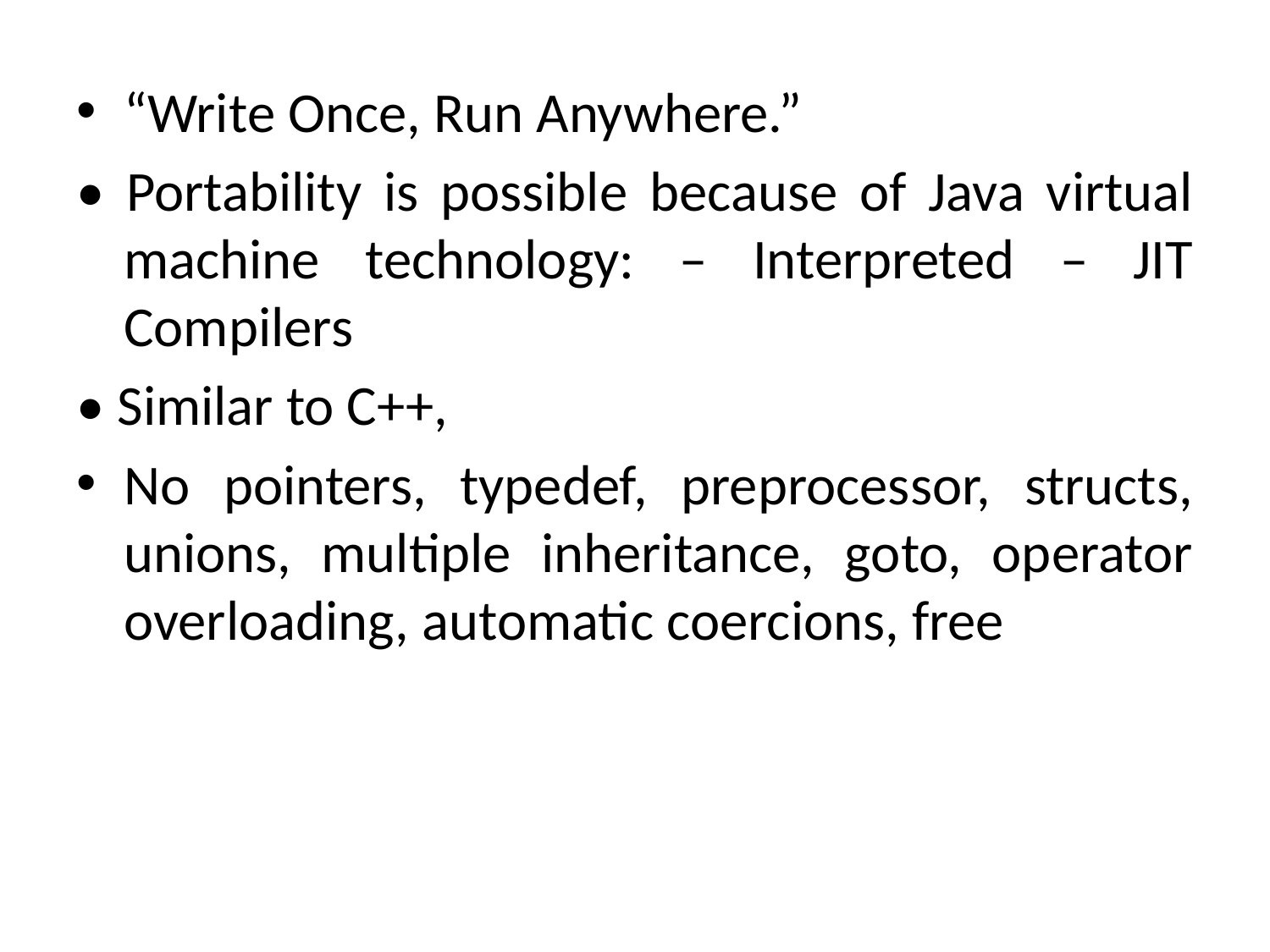

“Write Once, Run Anywhere.”
• Portability is possible because of Java virtual machine technology: – Interpreted – JIT Compilers
• Similar to C++,
No pointers, typedef, preprocessor, structs, unions, multiple inheritance, goto, operator overloading, automatic coercions, free